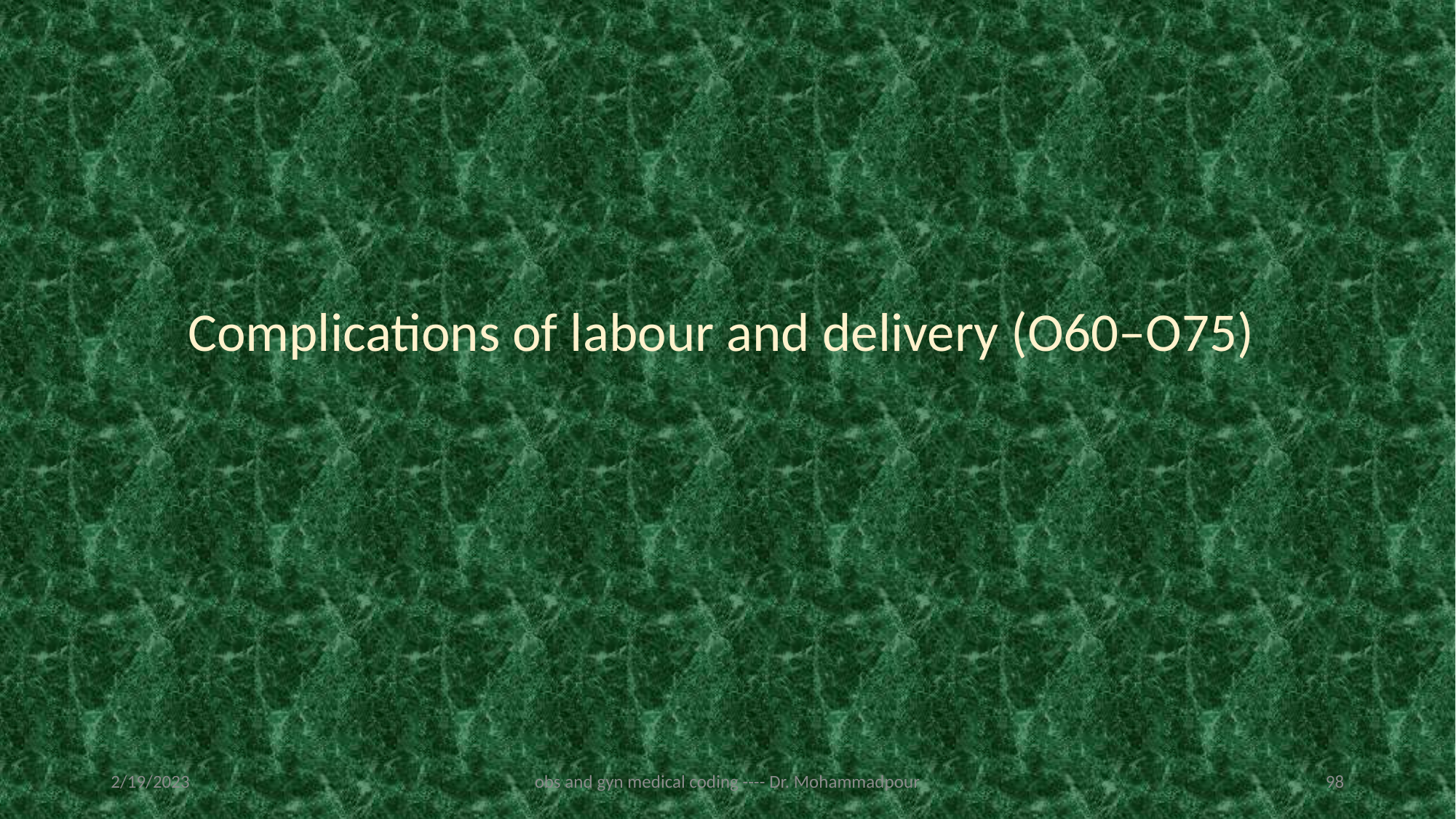

Complications of labour and delivery (O60–O75)
2/19/2023
obs and gyn medical coding ---- Dr. Mohammadpour
98